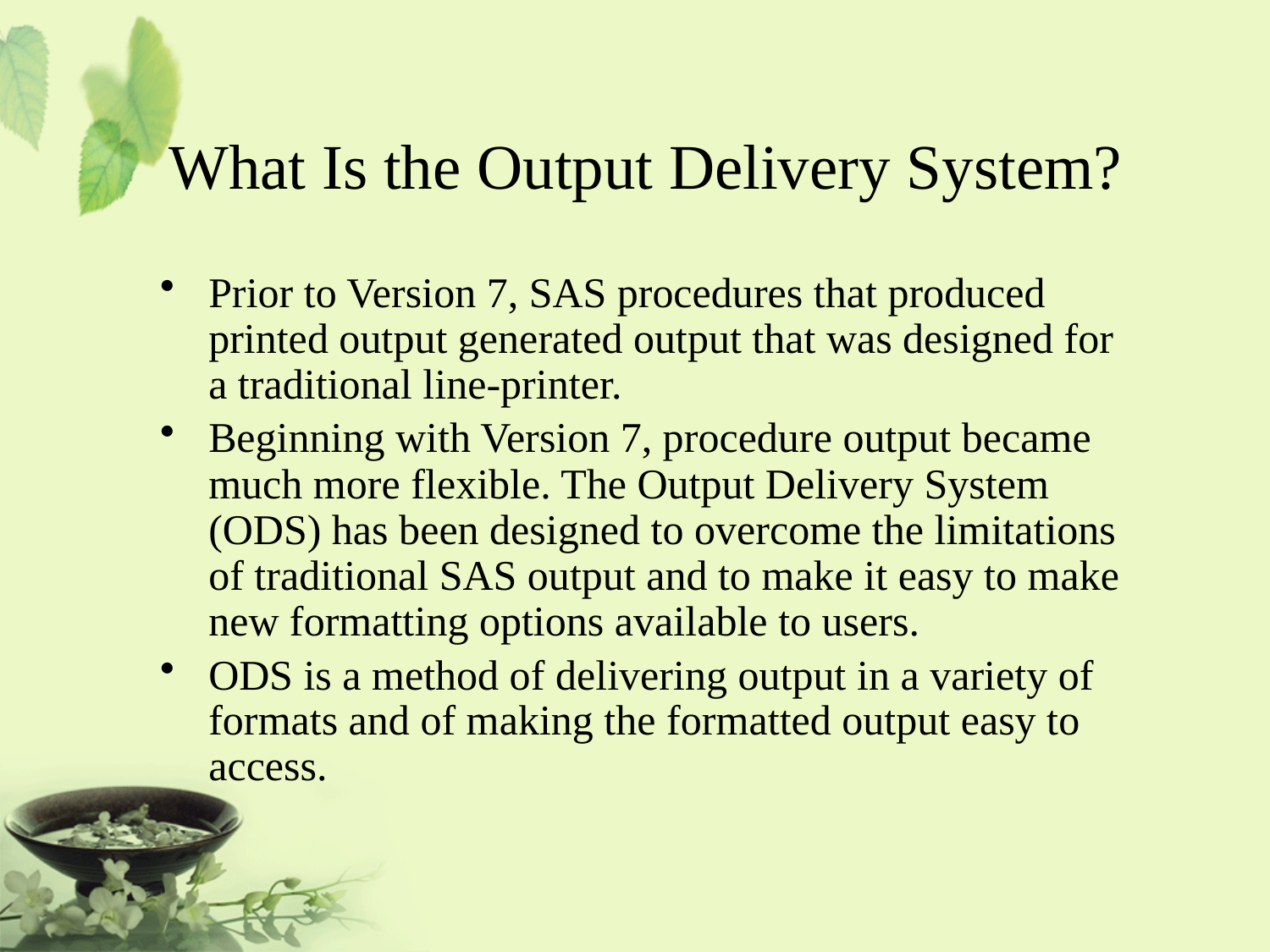

# What Is the Output Delivery System?
Prior to Version 7, SAS procedures that produced printed output generated output that was designed for a traditional line-printer.
Beginning with Version 7, procedure output became much more flexible. The Output Delivery System (ODS) has been designed to overcome the limitations of traditional SAS output and to make it easy to make new formatting options available to users.
ODS is a method of delivering output in a variety of formats and of making the formatted output easy to access.